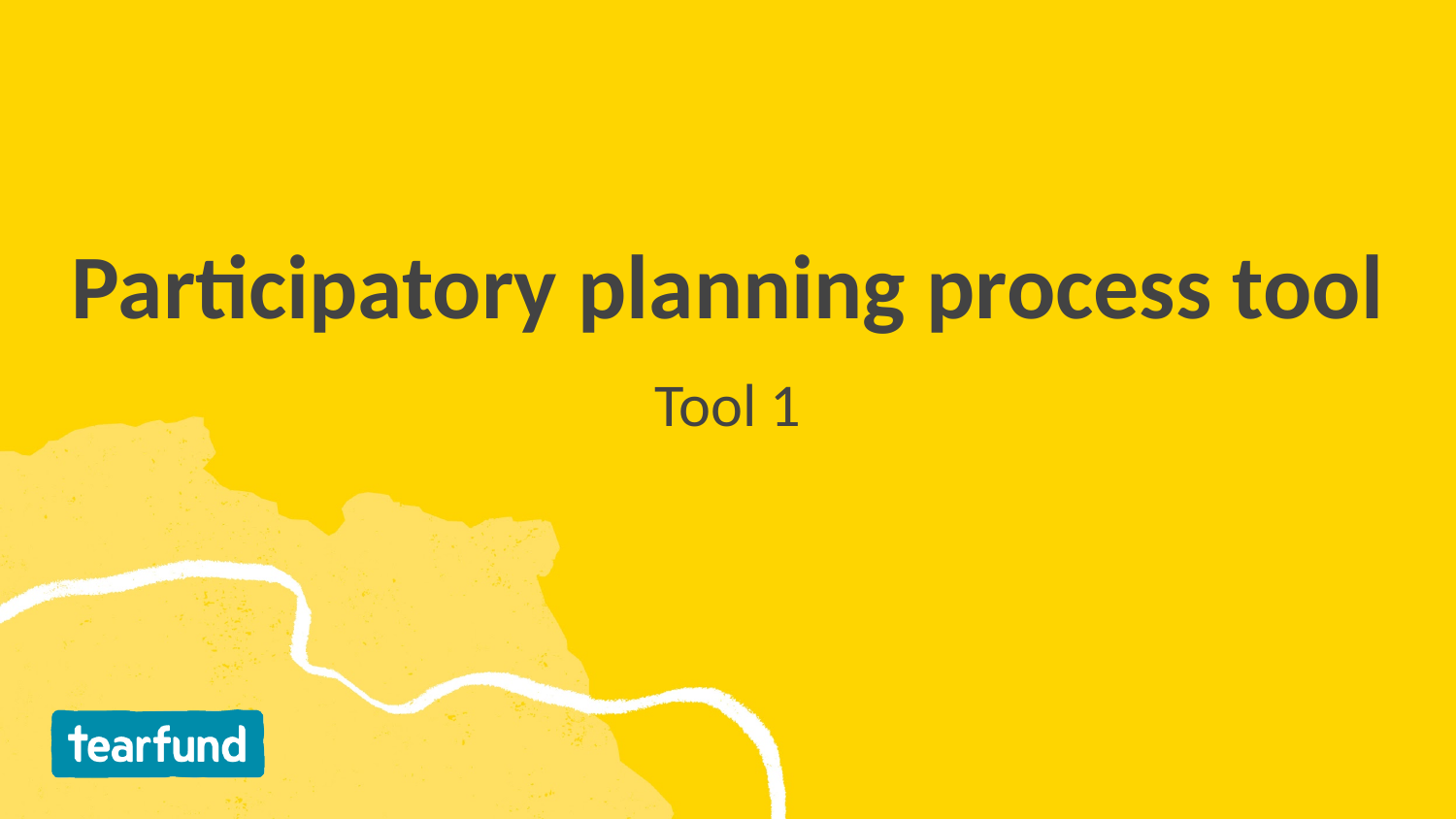

# Participatory planning process tool
Tool 1